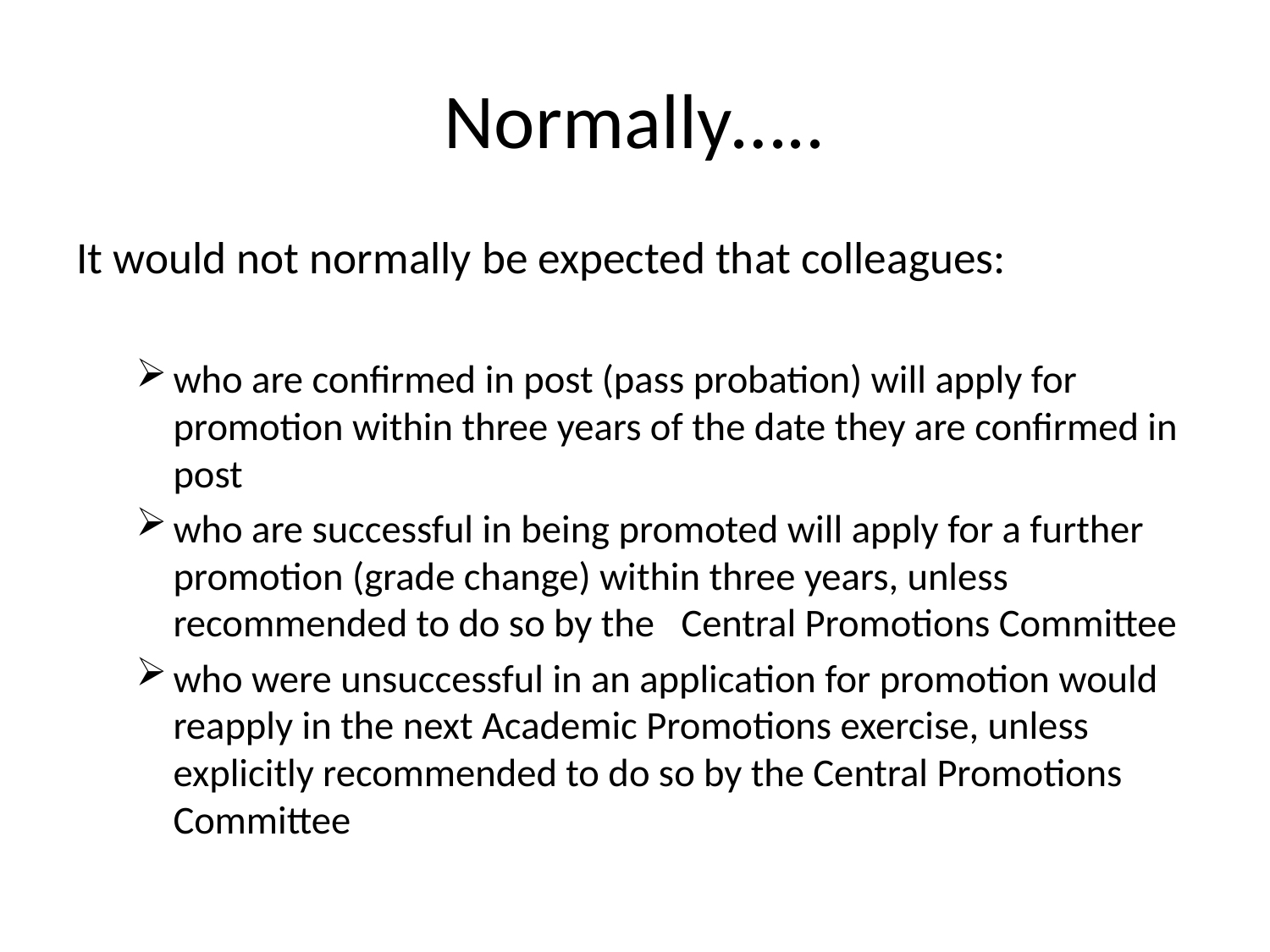

# Normally…..
It would not normally be expected that colleagues:

who are confirmed in post (pass probation) will apply for promotion within three years of the date they are confirmed in post
who are successful in being promoted will apply for a further promotion (grade change) within three years, unless recommended to do so by the 	Central Promotions Committee
who were unsuccessful in an application for promotion would reapply in the next Academic Promotions exercise, unless explicitly recommended to do so by the Central Promotions Committee